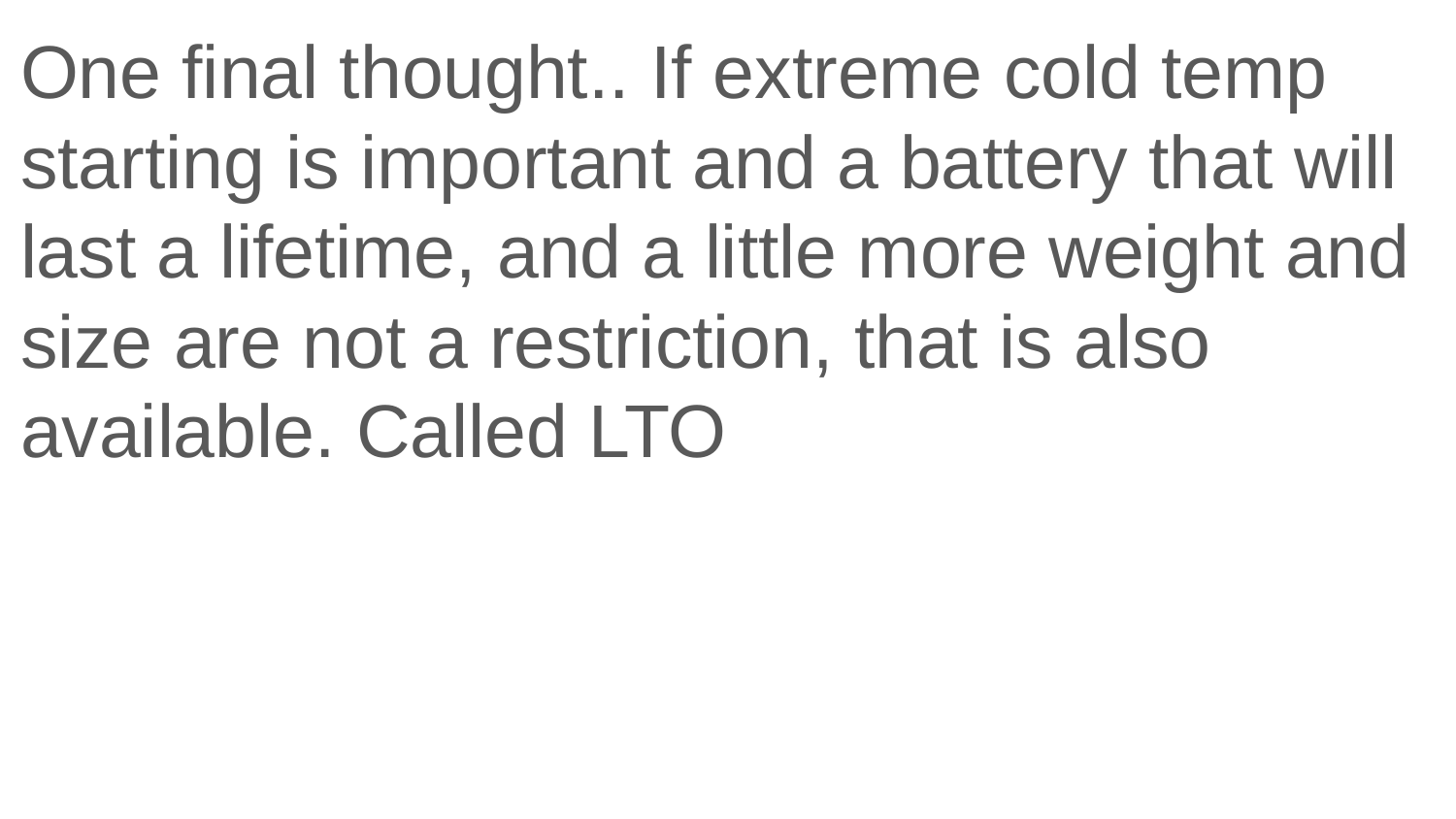

One final thought.. If extreme cold temp starting is important and a battery that will last a lifetime, and a little more weight and size are not a restriction, that is also available. Called LTO